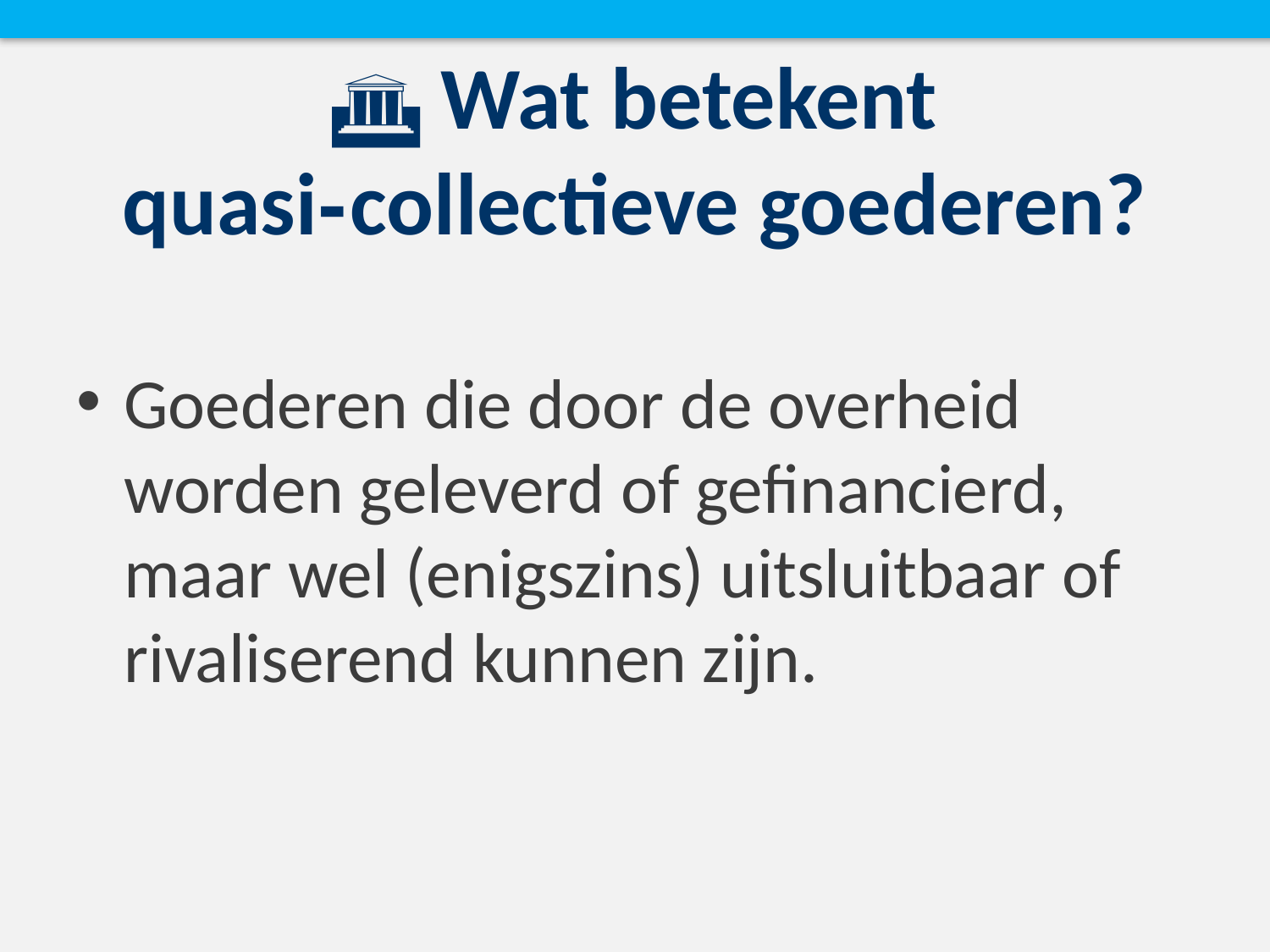

# 🏛️ Wat betekent quasi‑collectieve goederen?
Goederen die door de overheid worden geleverd of gefinancierd, maar wel (enigszins) uitsluitbaar of rivaliserend kunnen zijn.